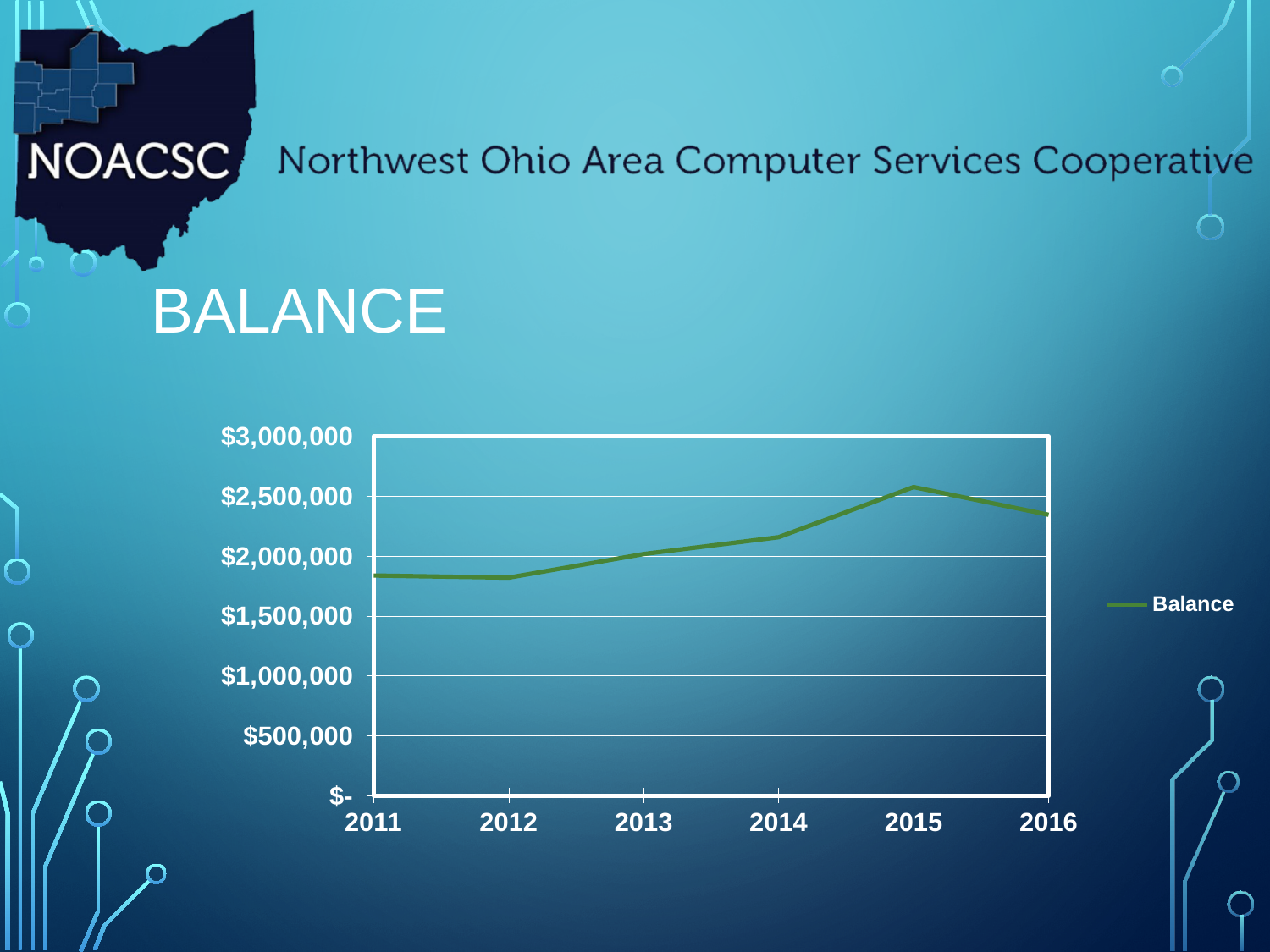

# Balance

### Chart

| Category | Balance |
|---|---|
| 2011 | 1838574.0 |
| 2012 | 1820436.0 |
| 2013 | 2017964.51 |
| 2014 | 2158947.67 |
| 2015 | 2577397.35 |
| 2016 | 2346396.16 |